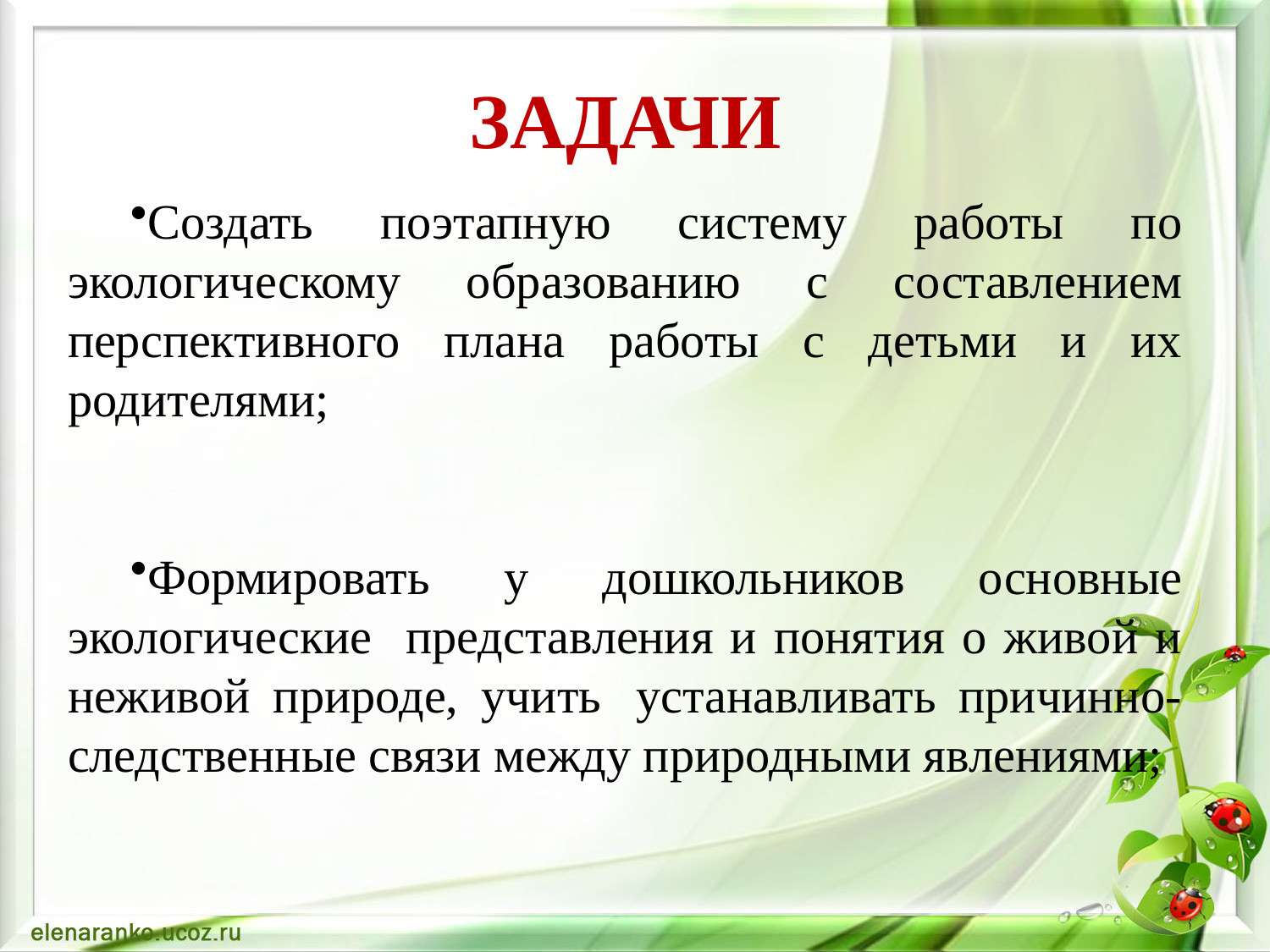

Создать поэтапную систему работы по экологическому образованию с составлением перспективного плана работы с детьми и их родителями;

Формировать у дошкольников основные экологические  представления и понятия о живой и неживой природе, учить  устанавливать причинно-следственные связи между природными явлениями;
# ЗАДАЧИ